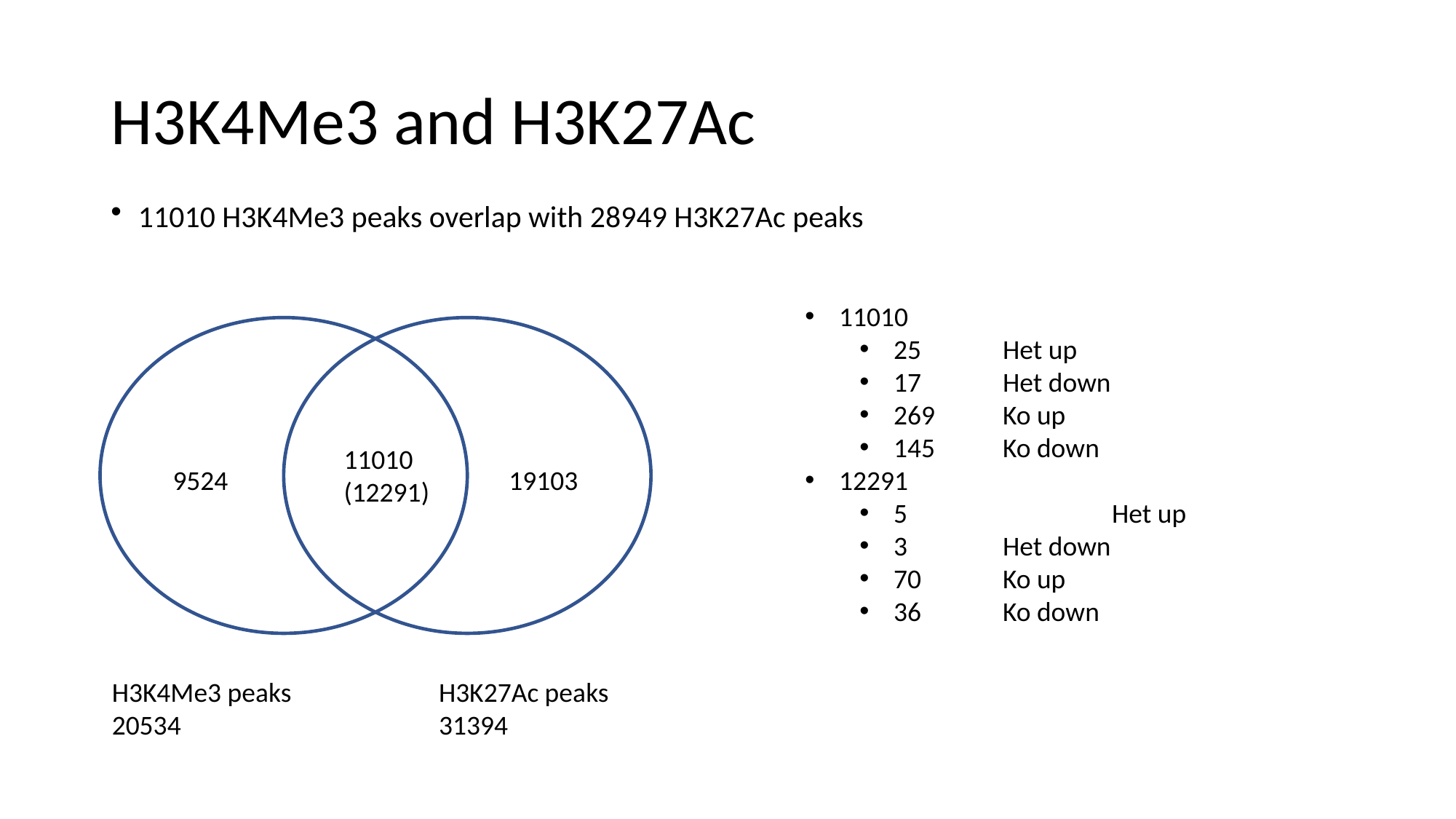

# H3K4Me3 and H3K27Ac
11010 H3K4Me3 peaks overlap with 28949 H3K27Ac peaks
11010
25 	Het up
17  	Het down
269 	Ko up
145	Ko down
12291
5 		Het up
3  	Het down
70 	Ko up
36	Ko down

11010
(12291)
9524
19103
H3K4Me3 peaks
20534
H3K27Ac peaks
31394